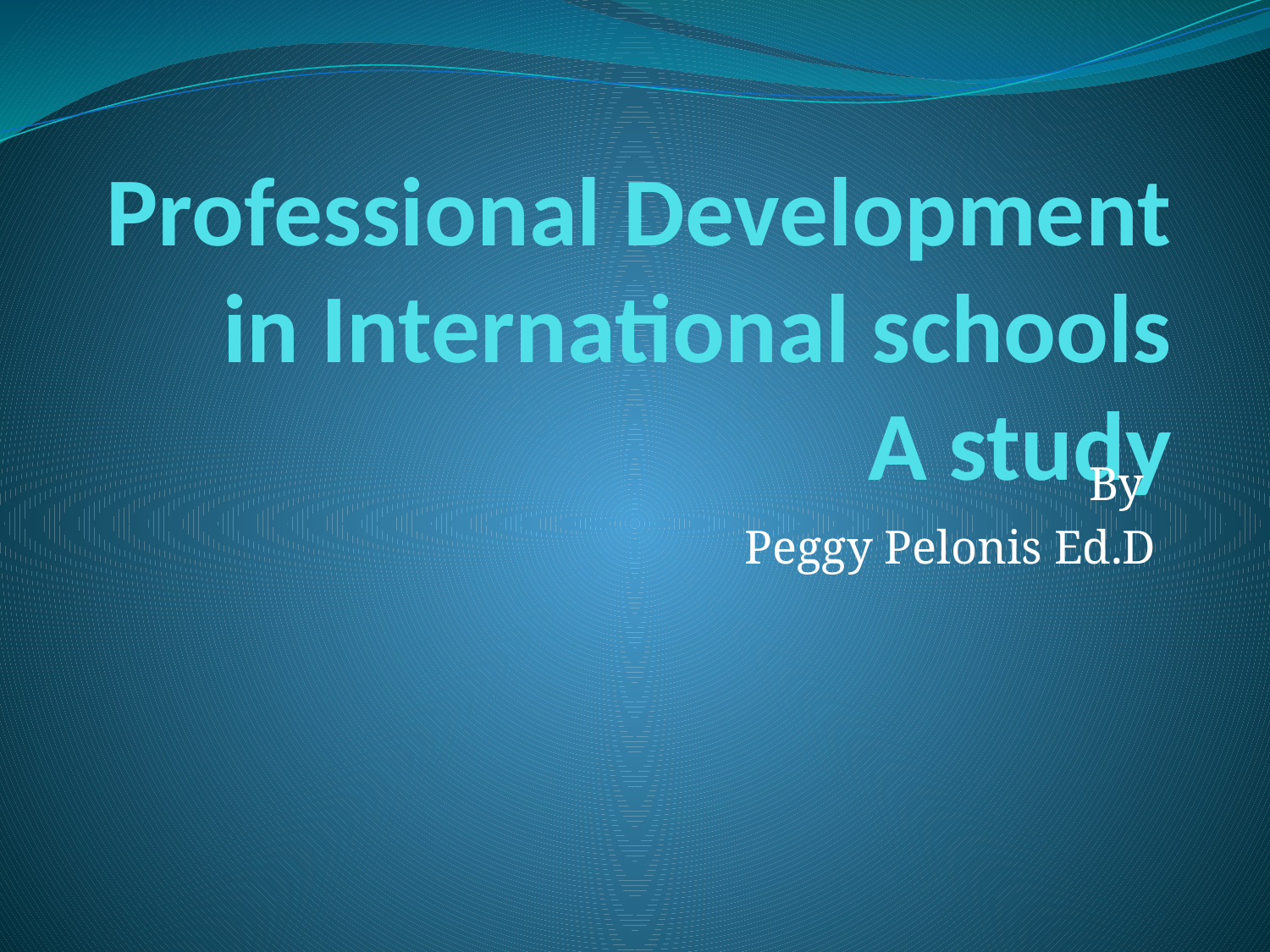

# Professional Development in International schools A study
By
Peggy Pelonis Ed.D